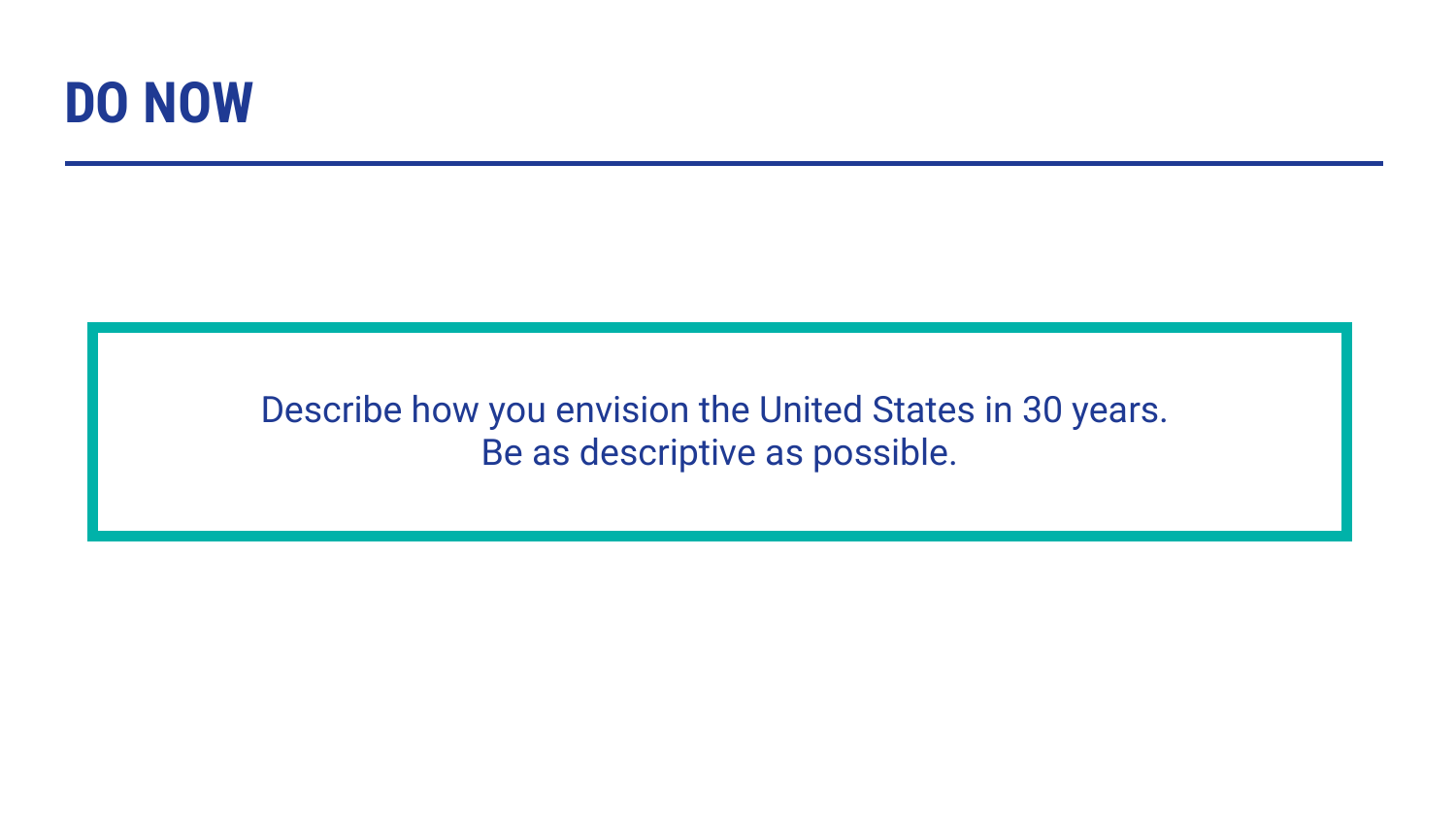

# DO NOW
| Describe how you envision the United States in 30 years. Be as descriptive as possible. |
| --- |